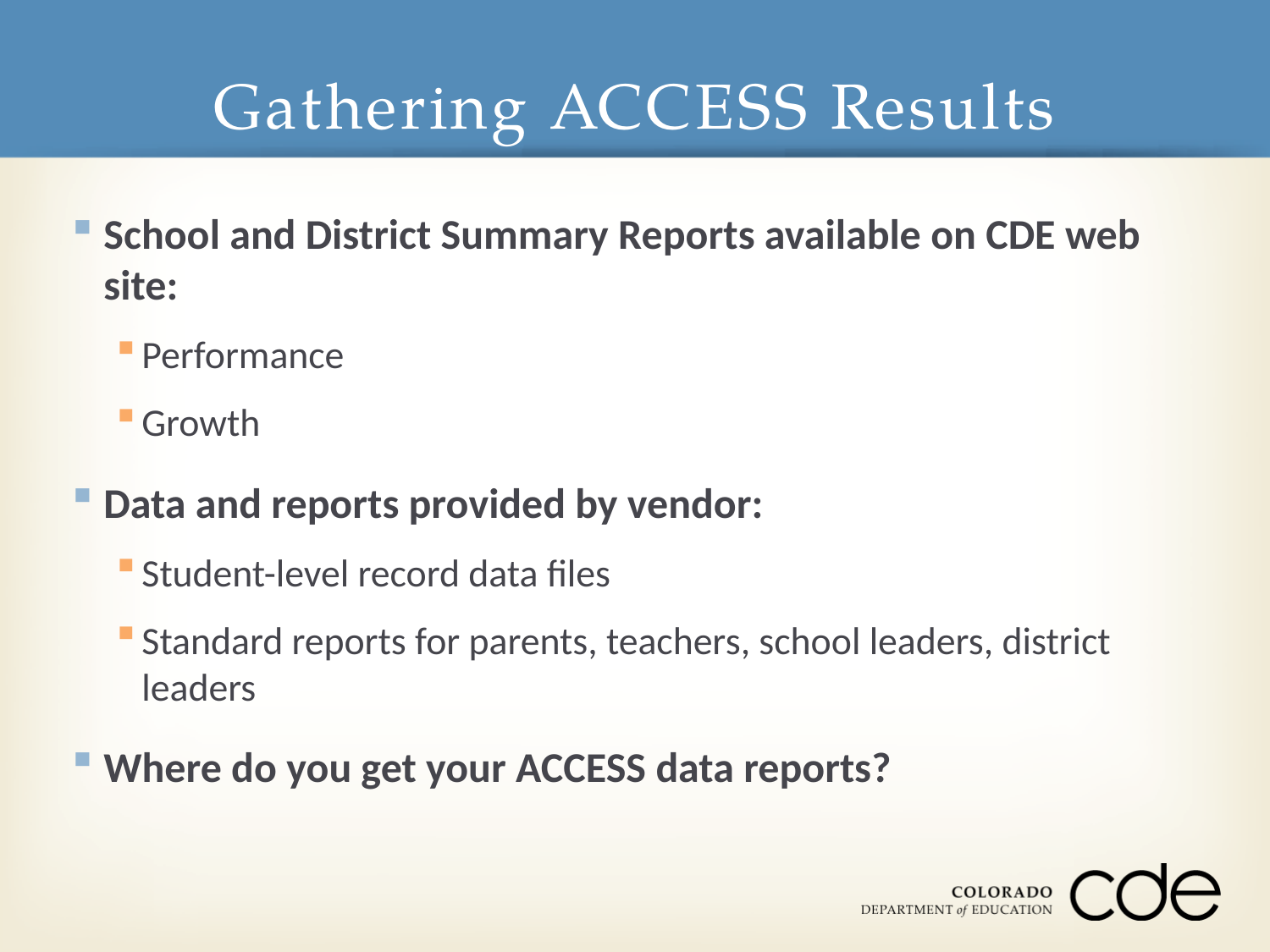

# Gathering ACCESS Results
School and District Summary Reports available on CDE web site:
Performance
Growth
Data and reports provided by vendor:
Student-level record data files
Standard reports for parents, teachers, school leaders, district leaders
Where do you get your ACCESS data reports?